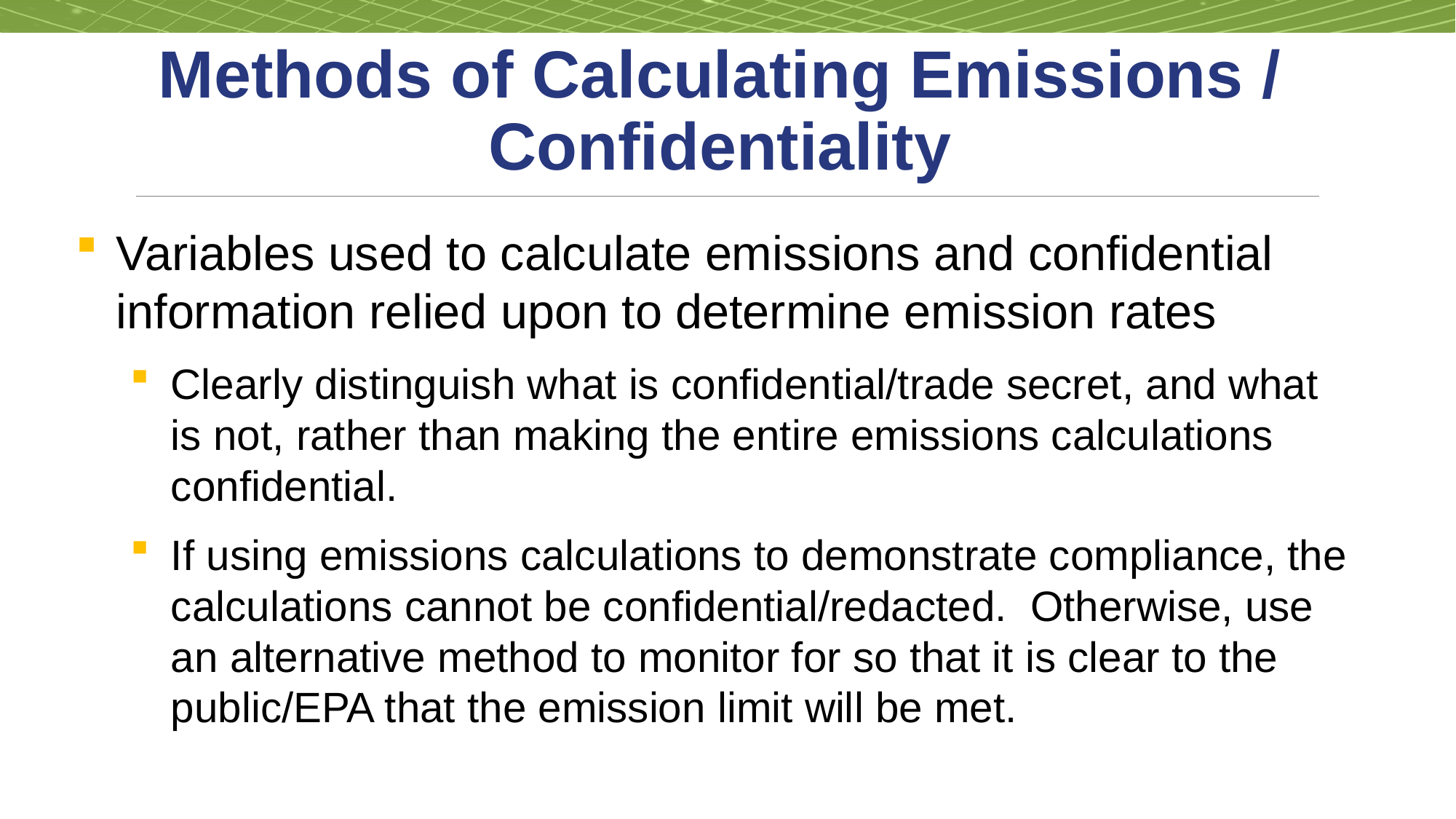

# Methods of Calculating Emissions / Confidentiality
Variables used to calculate emissions and confidential information relied upon to determine emission rates
Clearly distinguish what is confidential/trade secret, and what is not, rather than making the entire emissions calculations confidential.
If using emissions calculations to demonstrate compliance, the calculations cannot be confidential/redacted.  Otherwise, use an alternative method to monitor for so that it is clear to the public/EPA that the emission limit will be met.